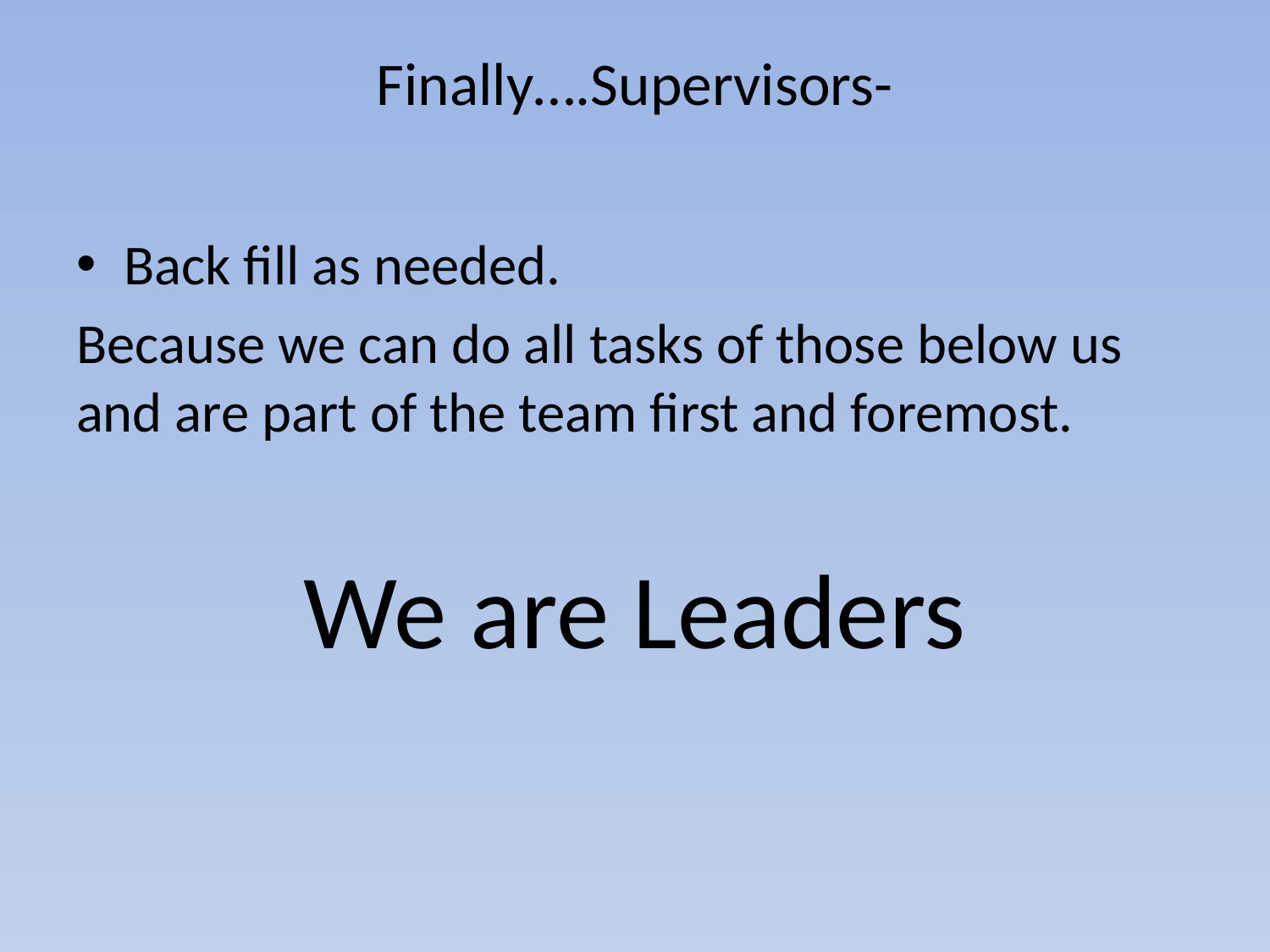

# Finally….Supervisors-
Back fill as needed.
Because we can do all tasks of those below us and are part of the team first and foremost.

We are Leaders